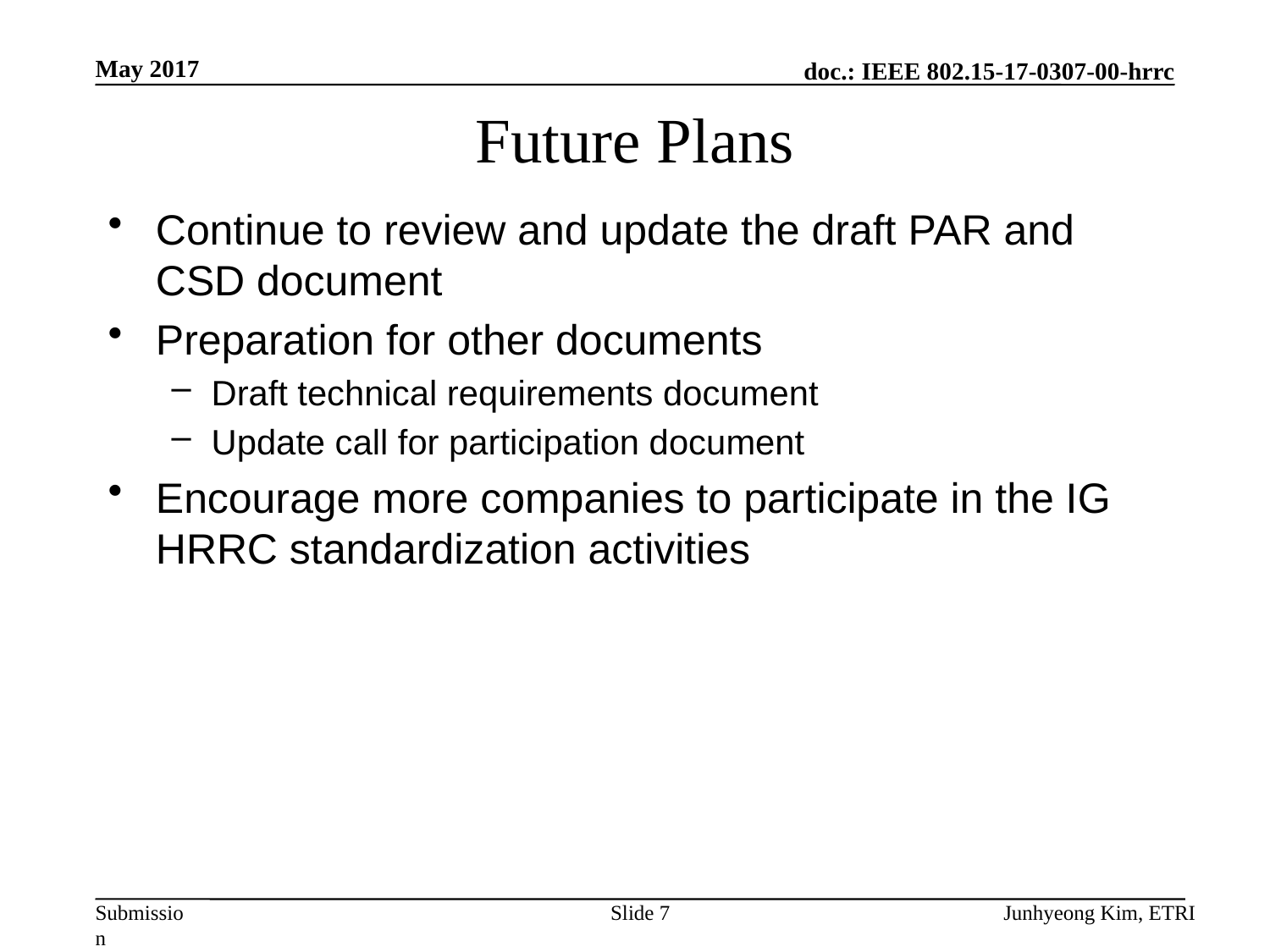

May 2017
# Future Plans
Continue to review and update the draft PAR and CSD document
Preparation for other documents
Draft technical requirements document
Update call for participation document
Encourage more companies to participate in the IG HRRC standardization activities

Slide 7
Junhyeong Kim, ETRI